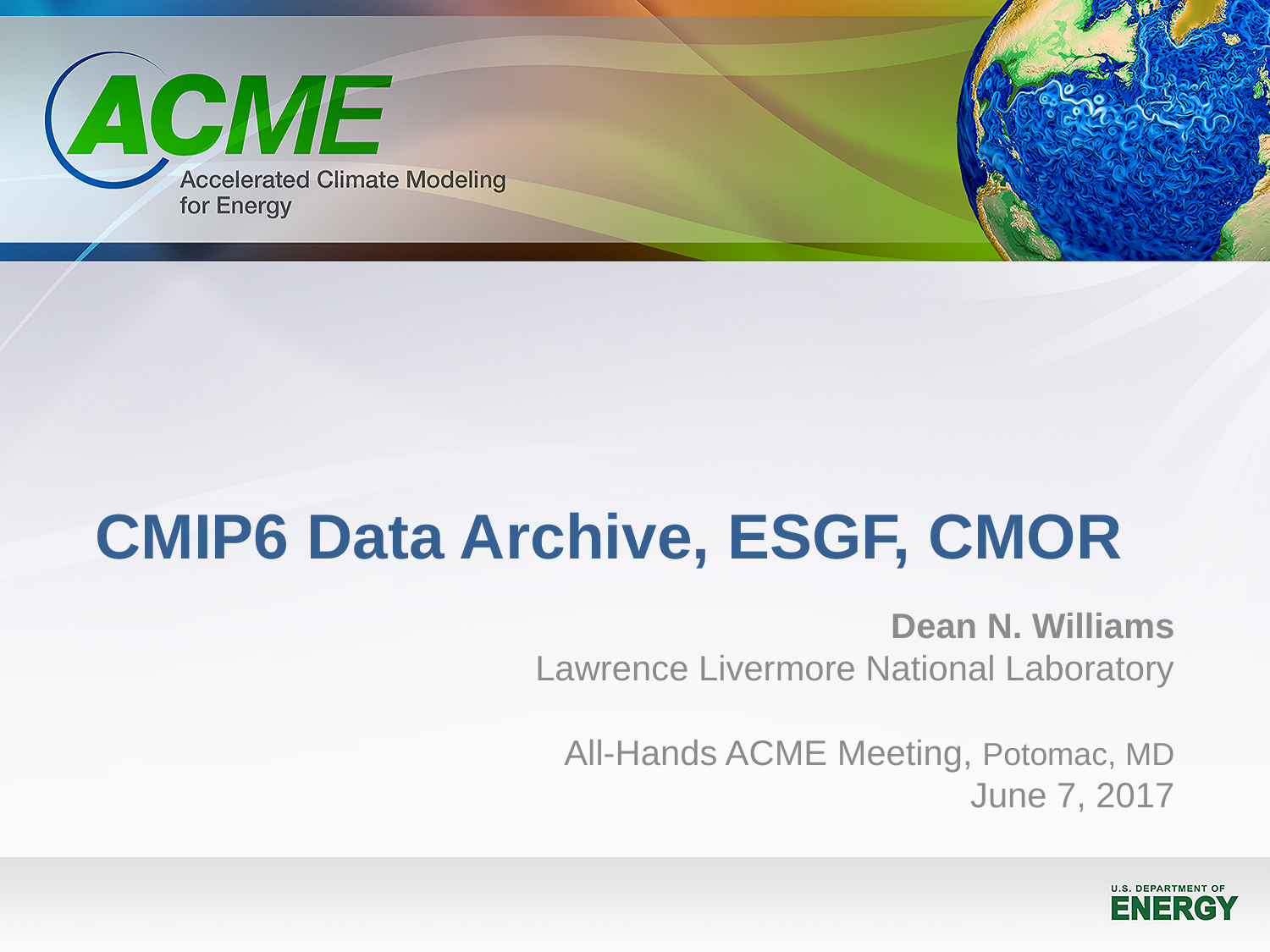

# CMIP6 Data Archive, ESGF, CMOR
Dean N. Williams
Lawrence Livermore National Laboratory

All-Hands ACME Meeting, Potomac, MD
June 7, 2017